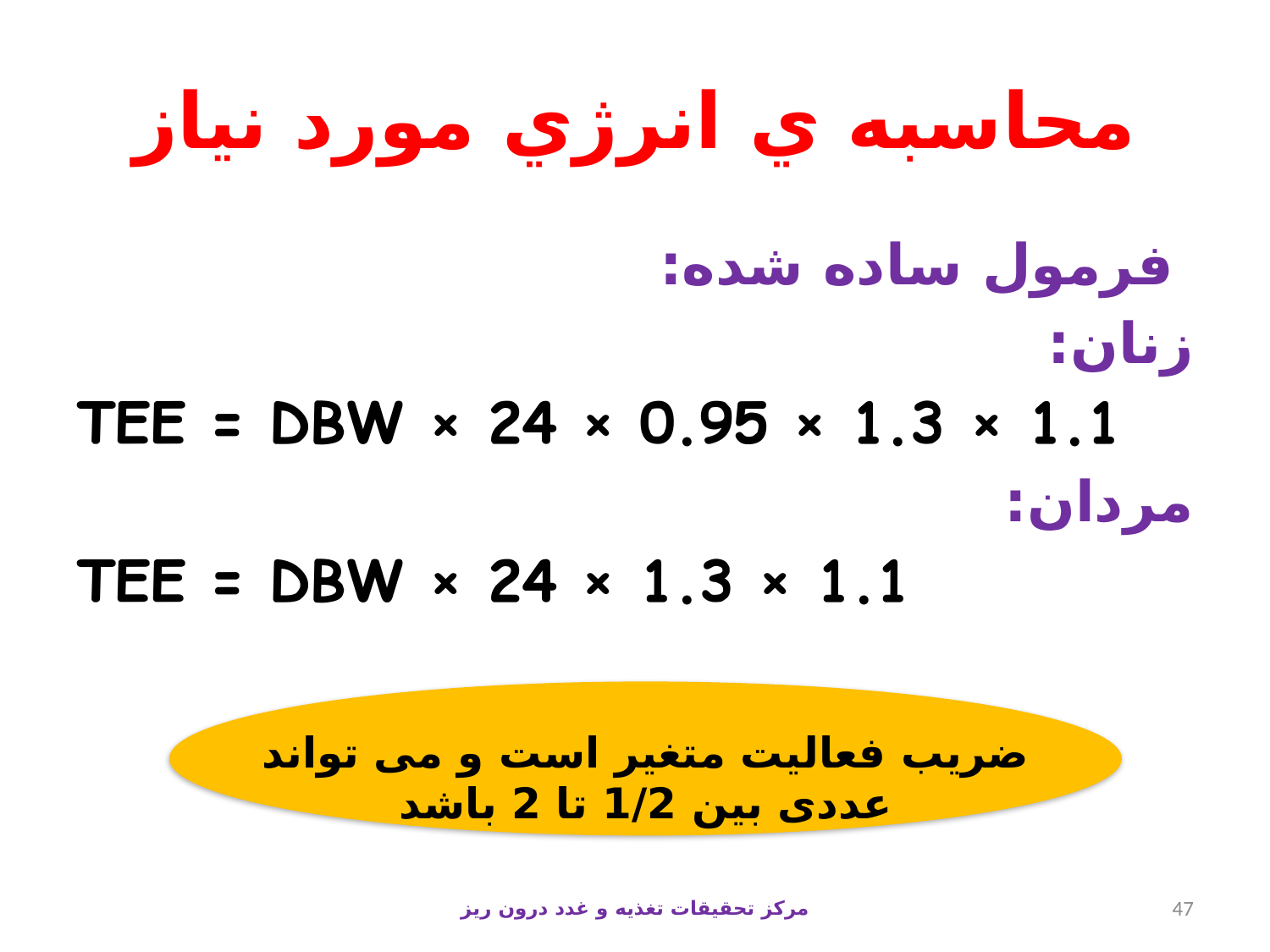

# محاسبه ي انرژي مورد نياز
 فرمول ساده شده:
زنان:
TEE = DBW × 24 × 0.95 × 1.3 × 1.1
مردان:
TEE = DBW × 24 × 1.3 × 1.1

ضریب فعالیت متغیر است و می تواند عددی بین 1/2 تا 2 باشد
مرکز تحقیقات تغذیه و غدد درون ریز
47